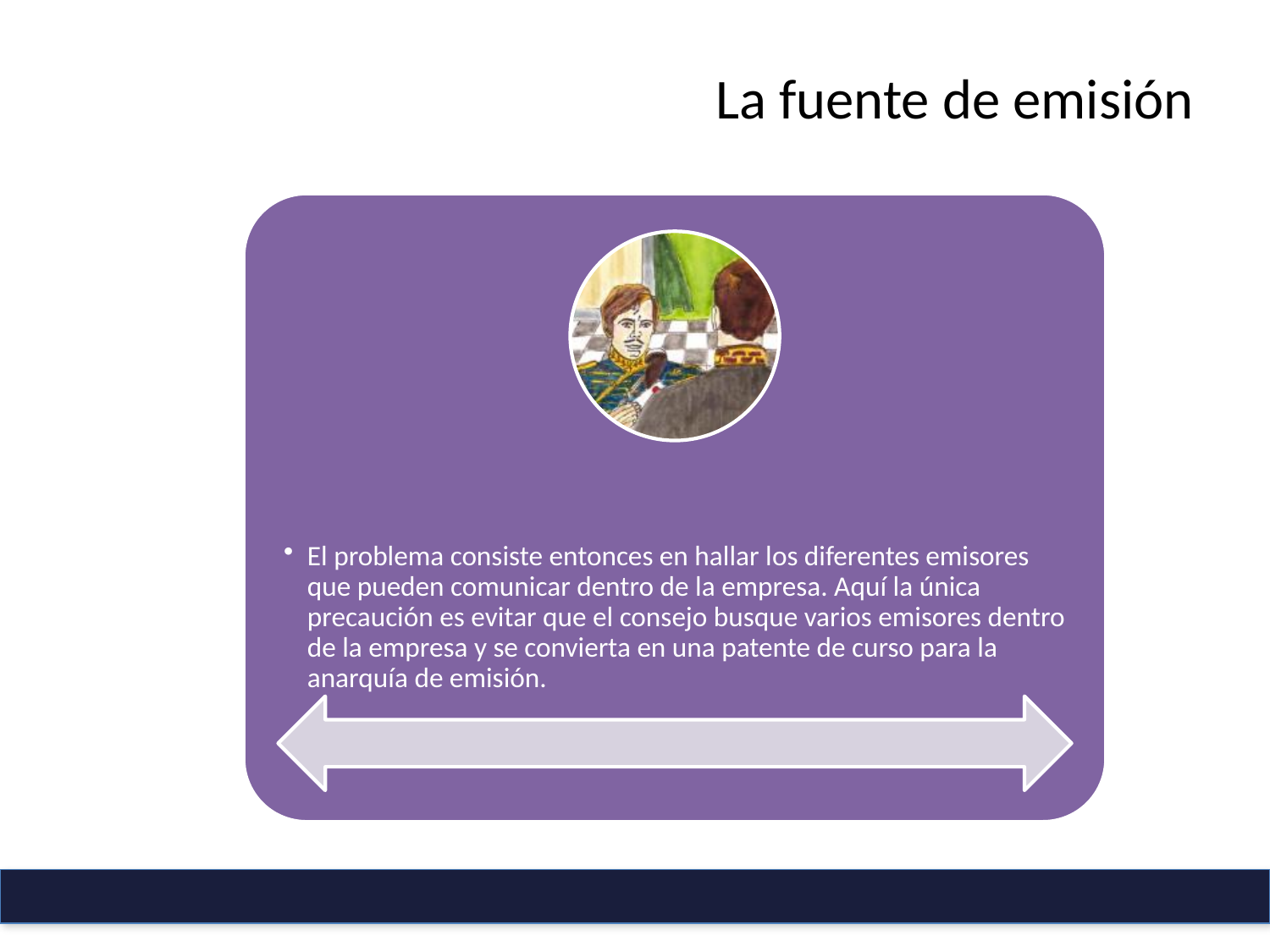

# La fuente de emisión

El problema consiste entonces en hallar los diferentes emisores que pueden comunicar dentro de la empresa. Aquí la única precaución es evitar que el consejo busque varios emisores dentro de la empresa y se convierta en una patente de curso para la anarquía de emisión.